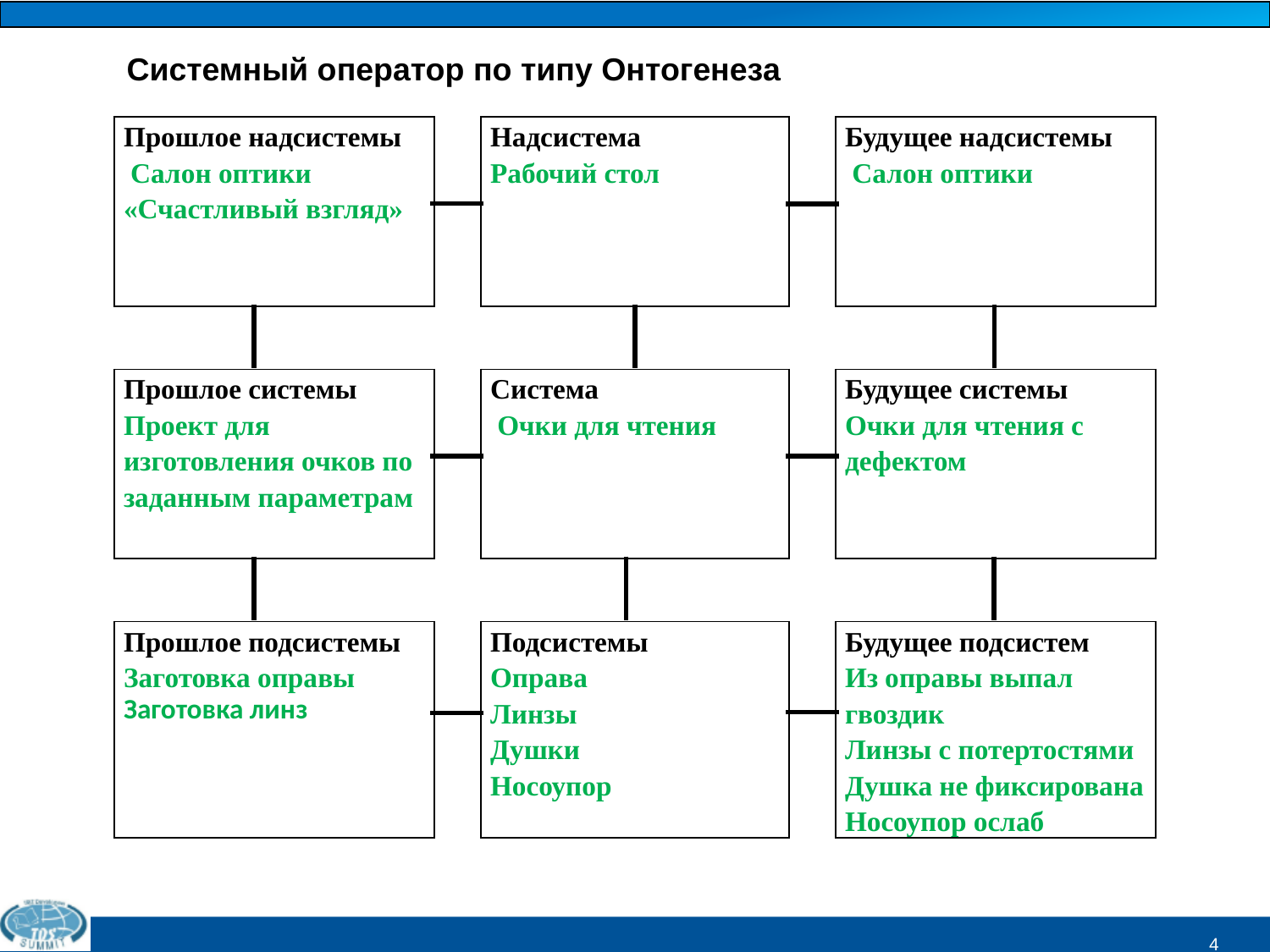

Системный оператор по типу Онтогенеза
| Прошлое надсистемы  Салон оптики «Счастливый взгляд» |  | Надсистема Рабочий стол |  | Будущее надсистемы  Салон оптики |
| --- | --- | --- | --- | --- |
|  |  |  |  |  |
| Прошлое системы Проект для изготовления очков по заданным параметрам |  | Система  Очки для чтения |  | Будущее системы Очки для чтения с дефектом |
|  |  |  |  |  |
| Прошлое подсистемы Заготовка оправы Заготовка линз |  | Подсистемы Оправа Линзы Душки Носоупор |  | Будущее подсистем Из оправы выпал гвоздик Линзы с потертостями Душка не фиксирована Носоупор ослаб |